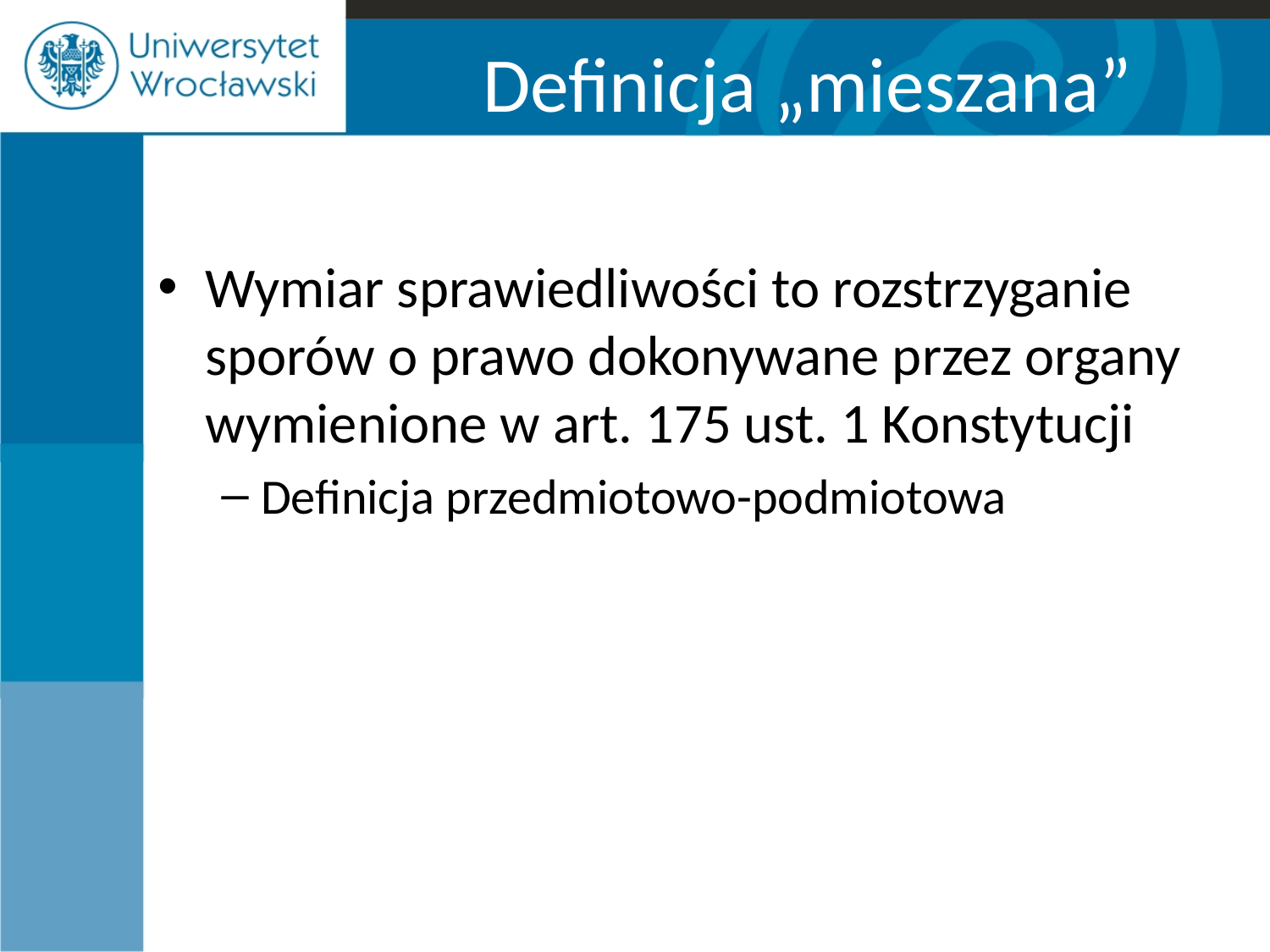

# Definicja „mieszana”

Wymiar sprawiedliwości to rozstrzyganie sporów o prawo dokonywane przez organy wymienione w art. 175 ust. 1 Konstytucji
Definicja przedmiotowo-podmiotowa